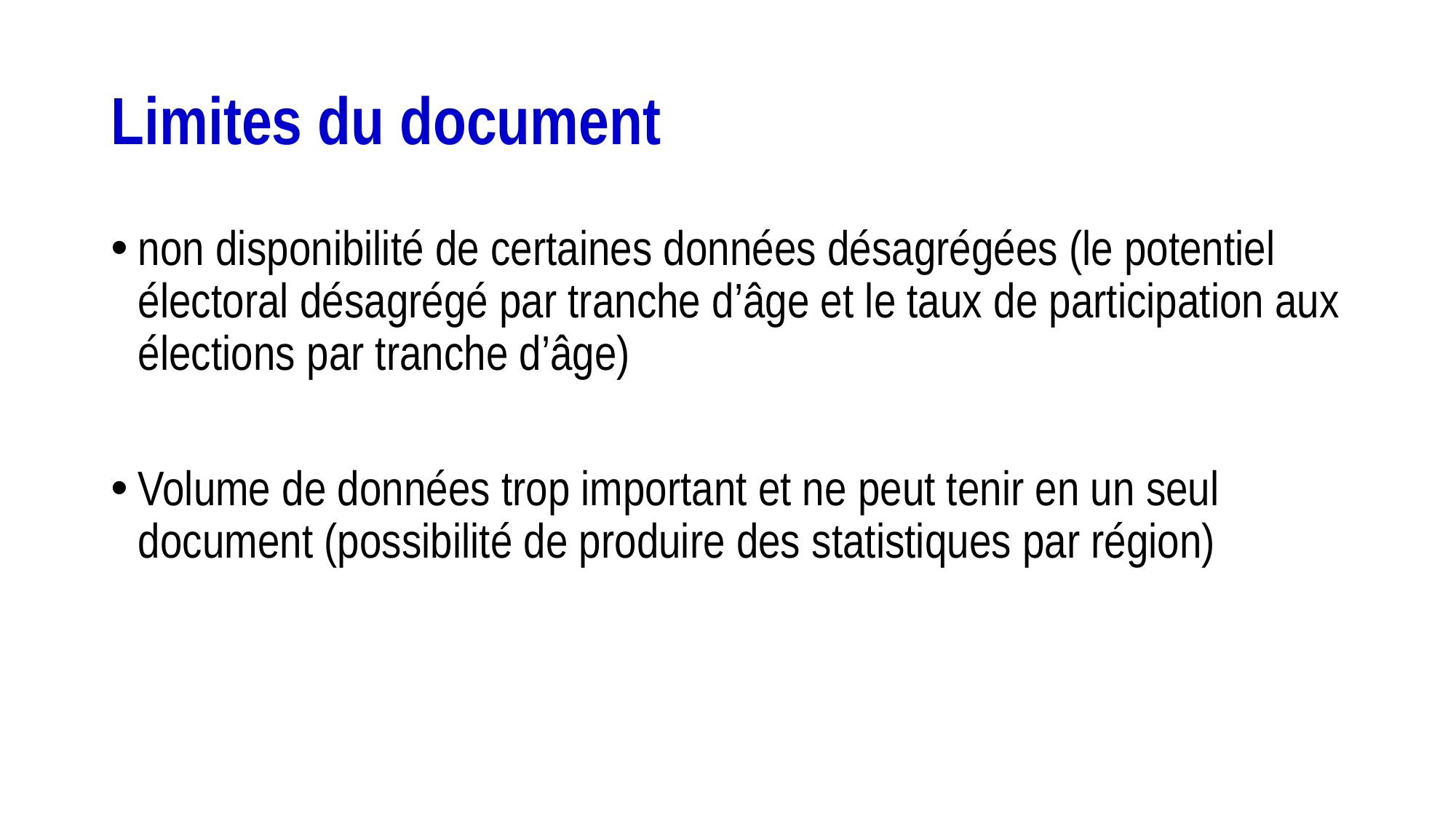

# Limites du document
non disponibilité de certaines données désagrégées (le potentiel électoral désagrégé par tranche d’âge et le taux de participation aux élections par tranche d’âge)

Volume de données trop important et ne peut tenir en un seul document (possibilité de produire des statistiques par région)